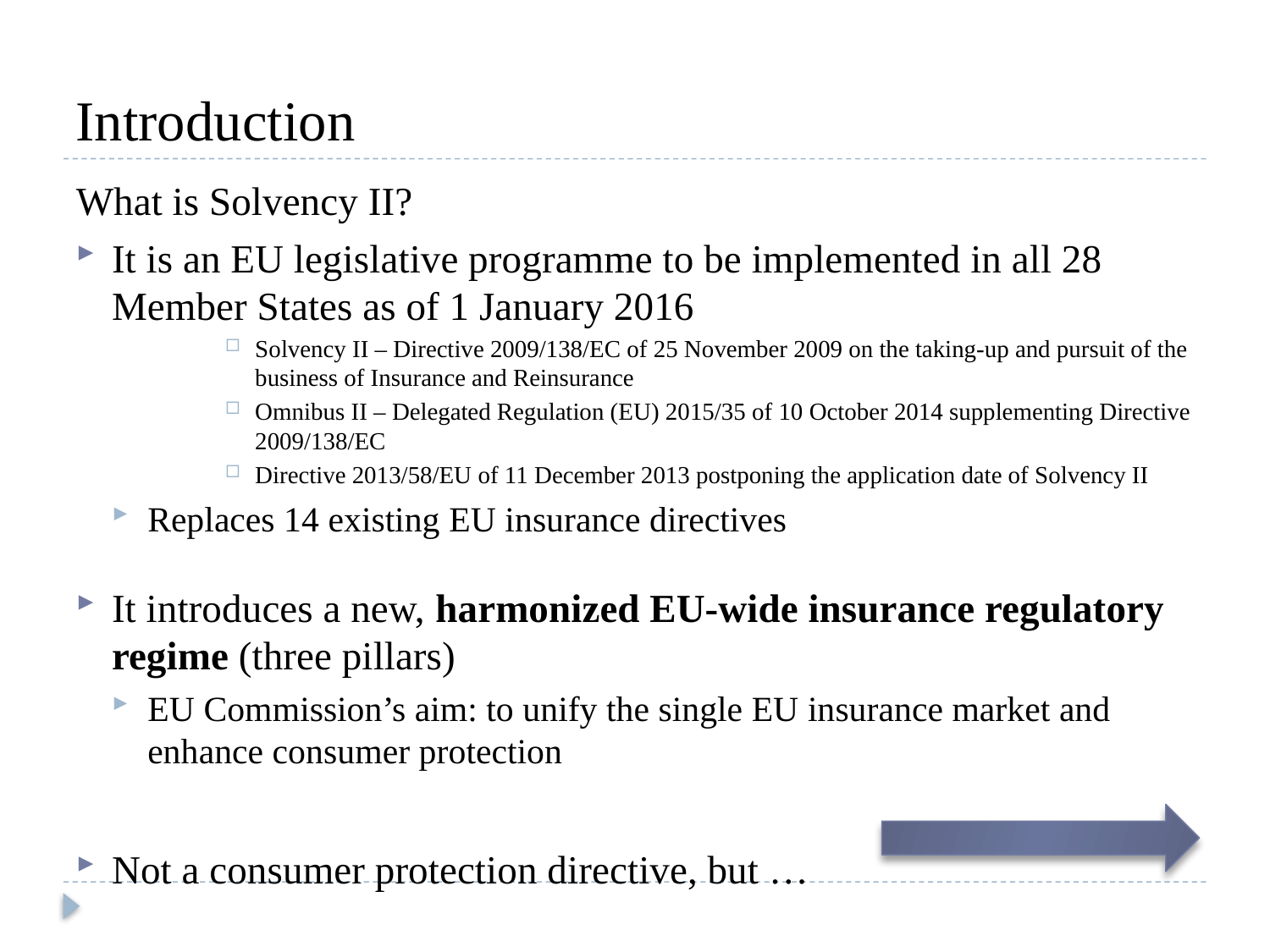

# Introduction
What is Solvency II?
It is an EU legislative programme to be implemented in all 28 Member States as of 1 January 2016
Solvency II – Directive 2009/138/EC of 25 November 2009 on the taking-up and pursuit of the business of Insurance and Reinsurance
Omnibus II – Delegated Regulation (EU) 2015/35 of 10 October 2014 supplementing Directive 2009/138/EC
Directive 2013/58/EU of 11 December 2013 postponing the application date of Solvency II
Replaces 14 existing EU insurance directives

It introduces a new, harmonized EU-wide insurance regulatory regime (three pillars)
EU Commission’s aim: to unify the single EU insurance market and enhance consumer protection

Not a consumer protection directive, but …